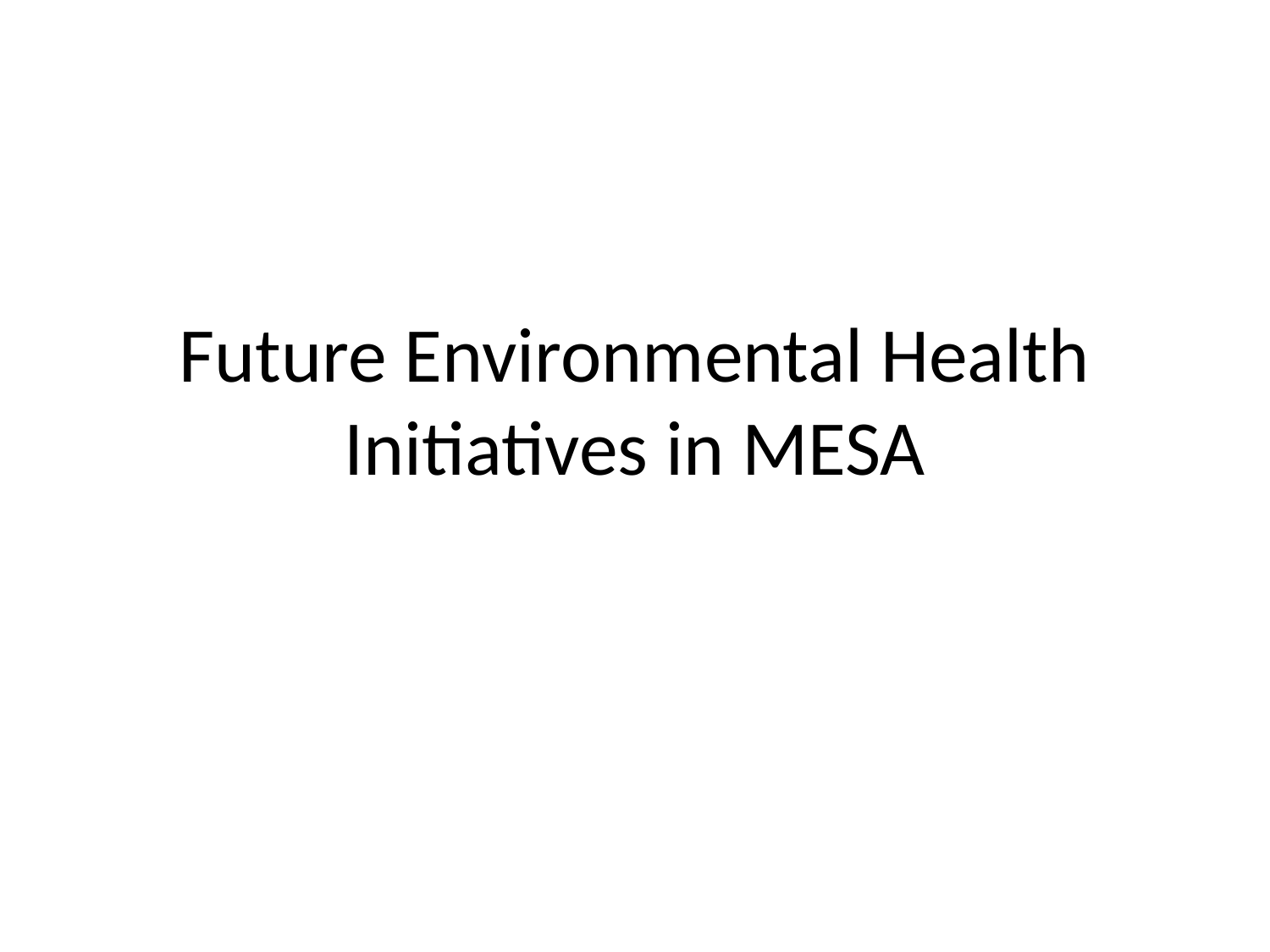

# Future Environmental Health Initiatives in MESA